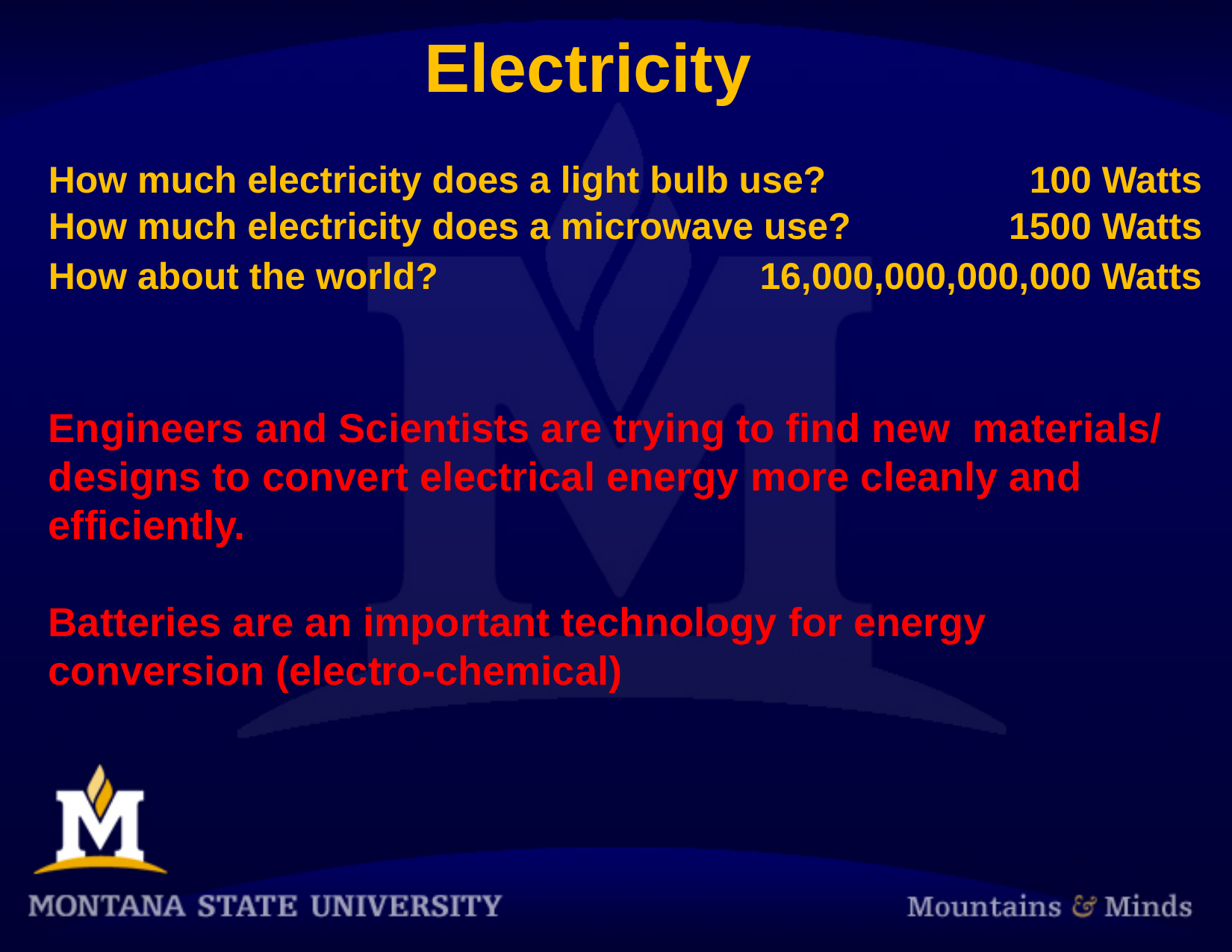

Electricity
How much electricity does a light bulb use?
100 Watts
How much electricity does a microwave use?
1500 Watts
How about the world?
16,000,000,000,000 Watts

Engineers and Scientists are trying to find new  materials/
designs to convert electrical energy more cleanly and efficiently.

Batteries are an important technology for energy conversion (electro-chemical)